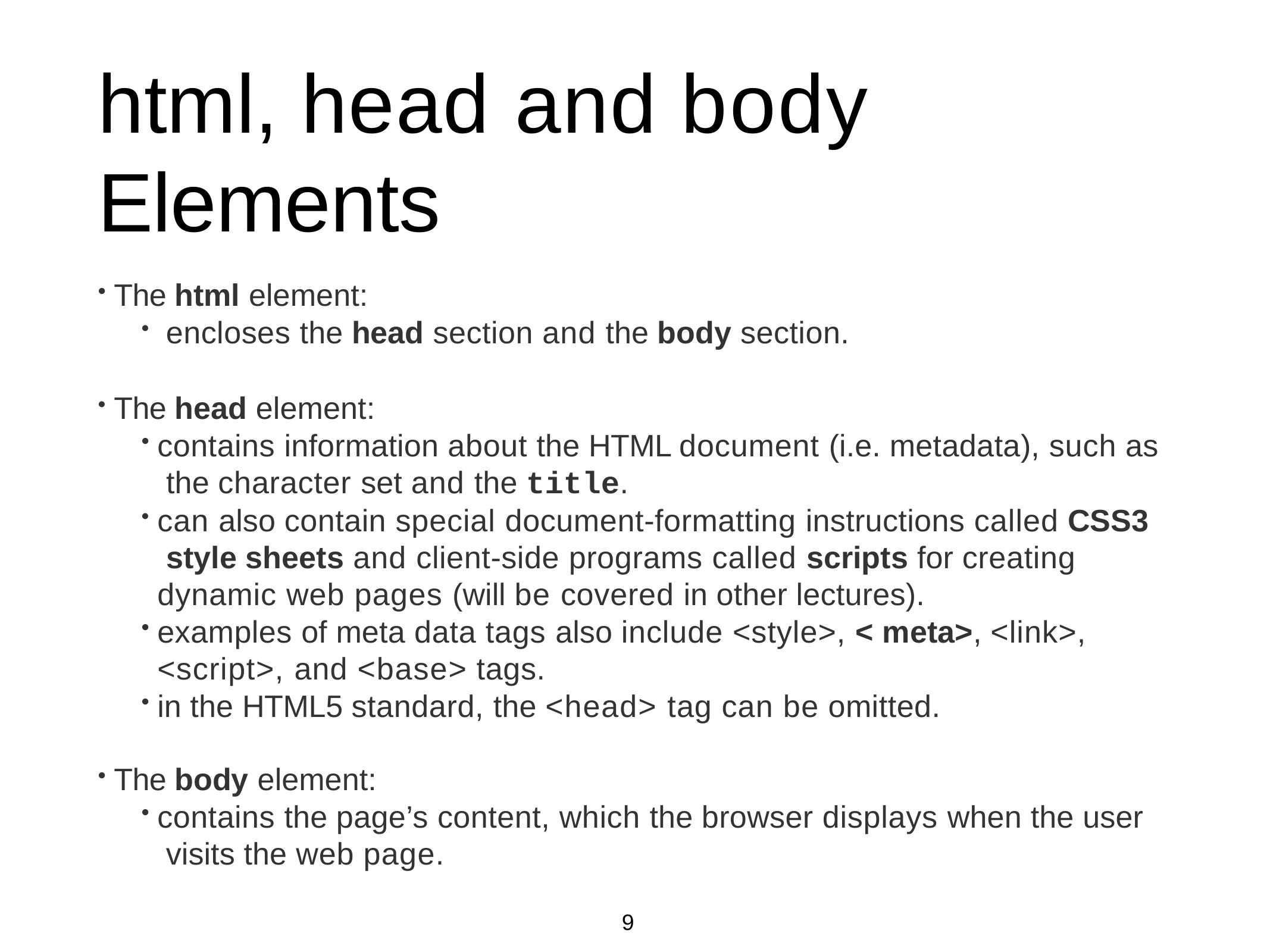

# html, head and body  Elements
The html element:
encloses the head section and the body section.

The head element:
contains information about the HTML document (i.e. metadata), such as  the character set and the title.
can also contain special document-formatting instructions called CSS3  style sheets and client-side programs called scripts for creating  dynamic web pages (will be covered in other lectures).
examples of meta data tags also include <style>, < meta>, <link>,
<script>, and <base> tags.
in the HTML5 standard, the <head> tag can be omitted.

The body element:
contains the page’s content, which the browser displays when the user  visits the web page.
9